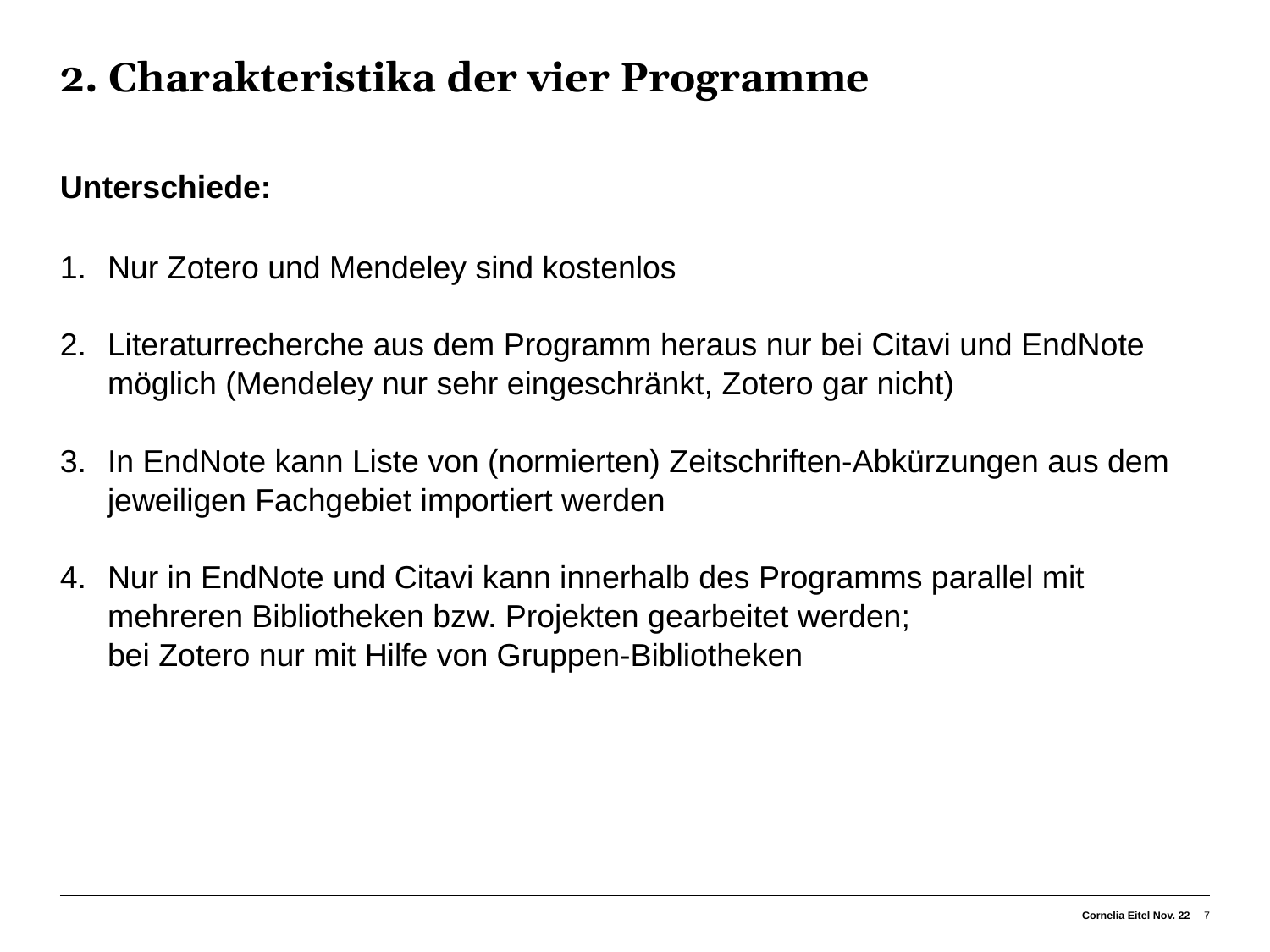

# 2. Charakteristika der vier Programme
Unterschiede:
Nur Zotero und Mendeley sind kostenlos
Literaturrecherche aus dem Programm heraus nur bei Citavi und EndNote möglich (Mendeley nur sehr eingeschränkt, Zotero gar nicht)
In EndNote kann Liste von (normierten) Zeitschriften-Abkürzungen aus dem jeweiligen Fachgebiet importiert werden
Nur in EndNote und Citavi kann innerhalb des Programms parallel mit mehreren Bibliotheken bzw. Projekten gearbeitet werden;
bei Zotero nur mit Hilfe von Gruppen-Bibliotheken

Cornelia Eitel Nov. 22
7